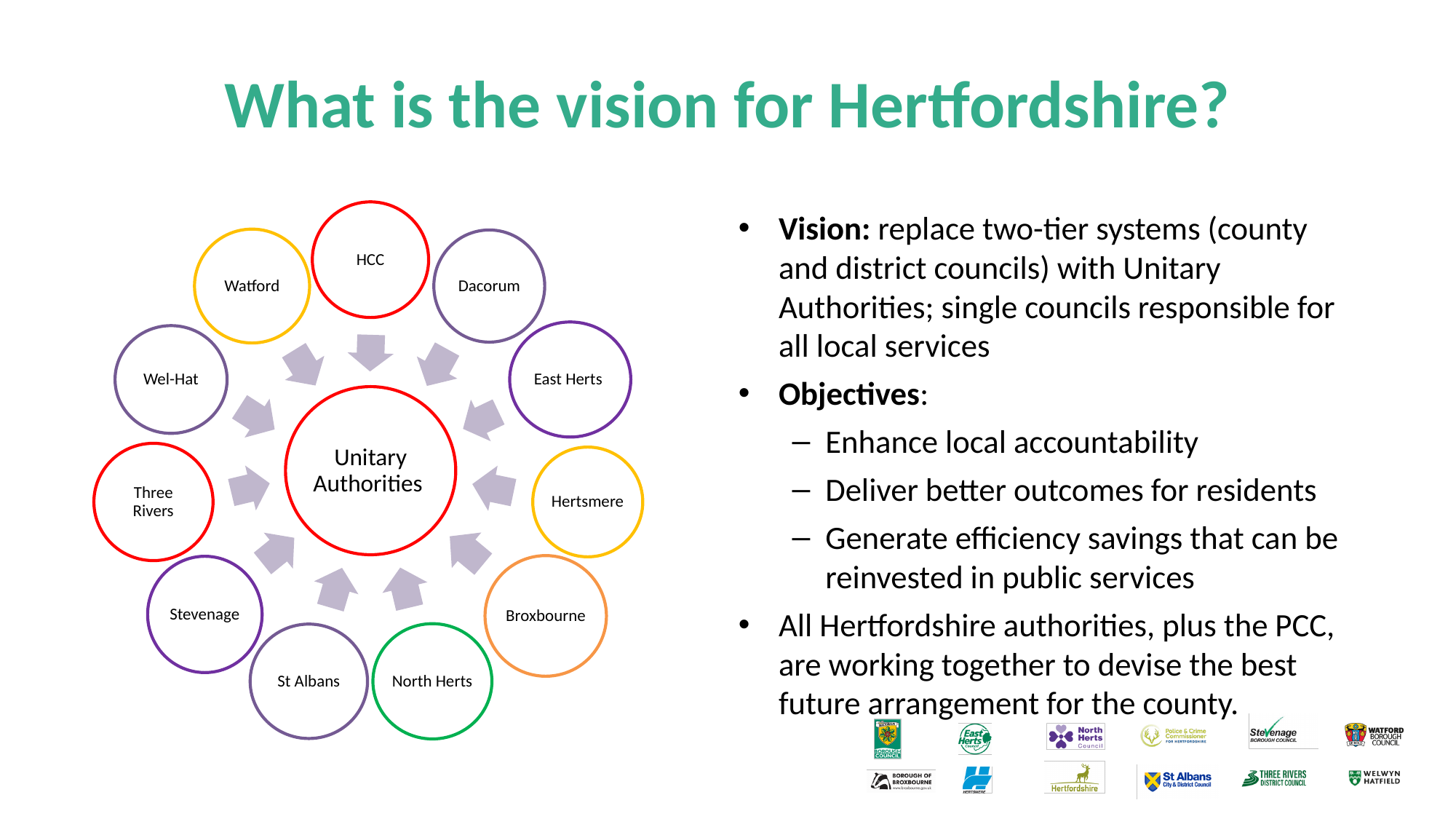

# What is the vision for Hertfordshire?
Unitary Authorities

Broxbourne

Dacorum

East Herts

Hertsmere

HCC

North Herts

St Albans

Stevenage

Three Rivers

Wel-Hat

Watford
Vision: replace two-tier systems (county and district councils) with Unitary Authorities; single councils responsible for all local services
Objectives:
Enhance local accountability
Deliver better outcomes for residents
Generate efficiency savings that can be reinvested in public services
All Hertfordshire authorities, plus the PCC, are working together to devise the best future arrangement for the county.